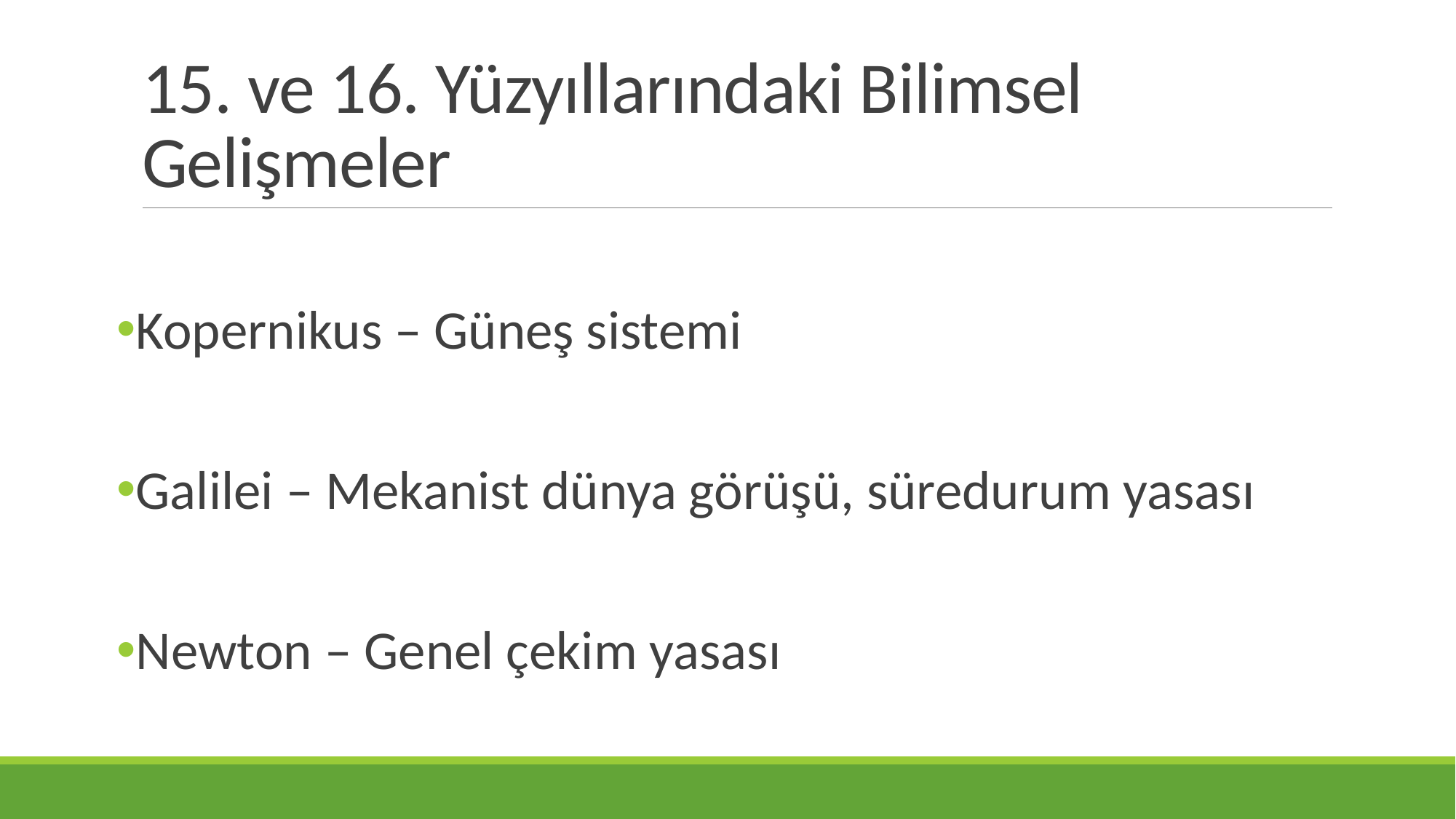

# 15. ve 16. Yüzyıllarındaki Bilimsel Gelişmeler

Kopernikus – Güneş sistemi

Galilei – Mekanist dünya görüşü, süredurum yasası

Newton – Genel çekim yasası